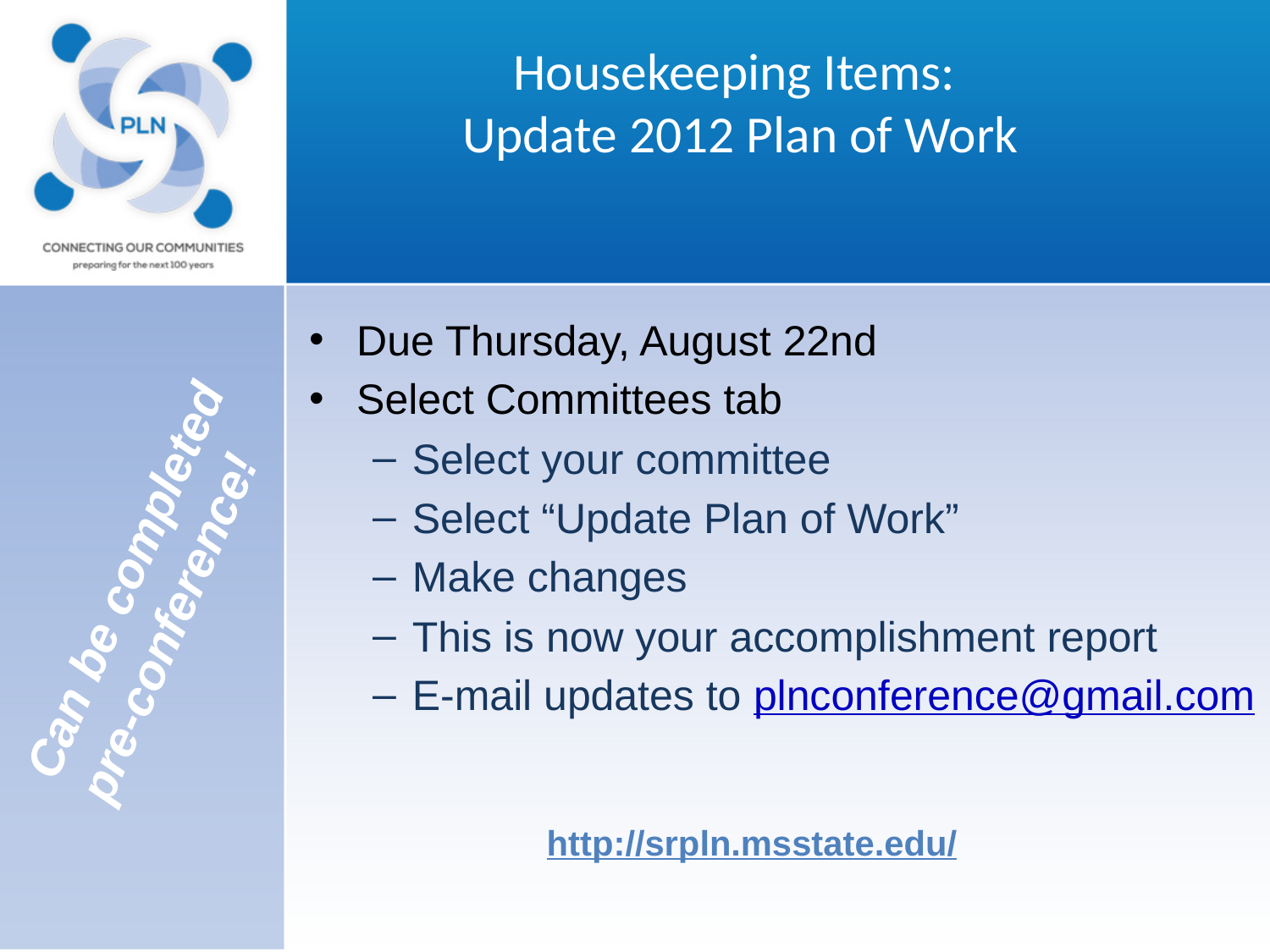

# Housekeeping Items: Update 2012 Plan of Work
Can be completed pre-conference!
Due Thursday, August 22nd
Select Committees tab
Select your committee
Select “Update Plan of Work”
Make changes
This is now your accomplishment report
E-mail updates to plnconference@gmail.com

http://srpln.msstate.edu/